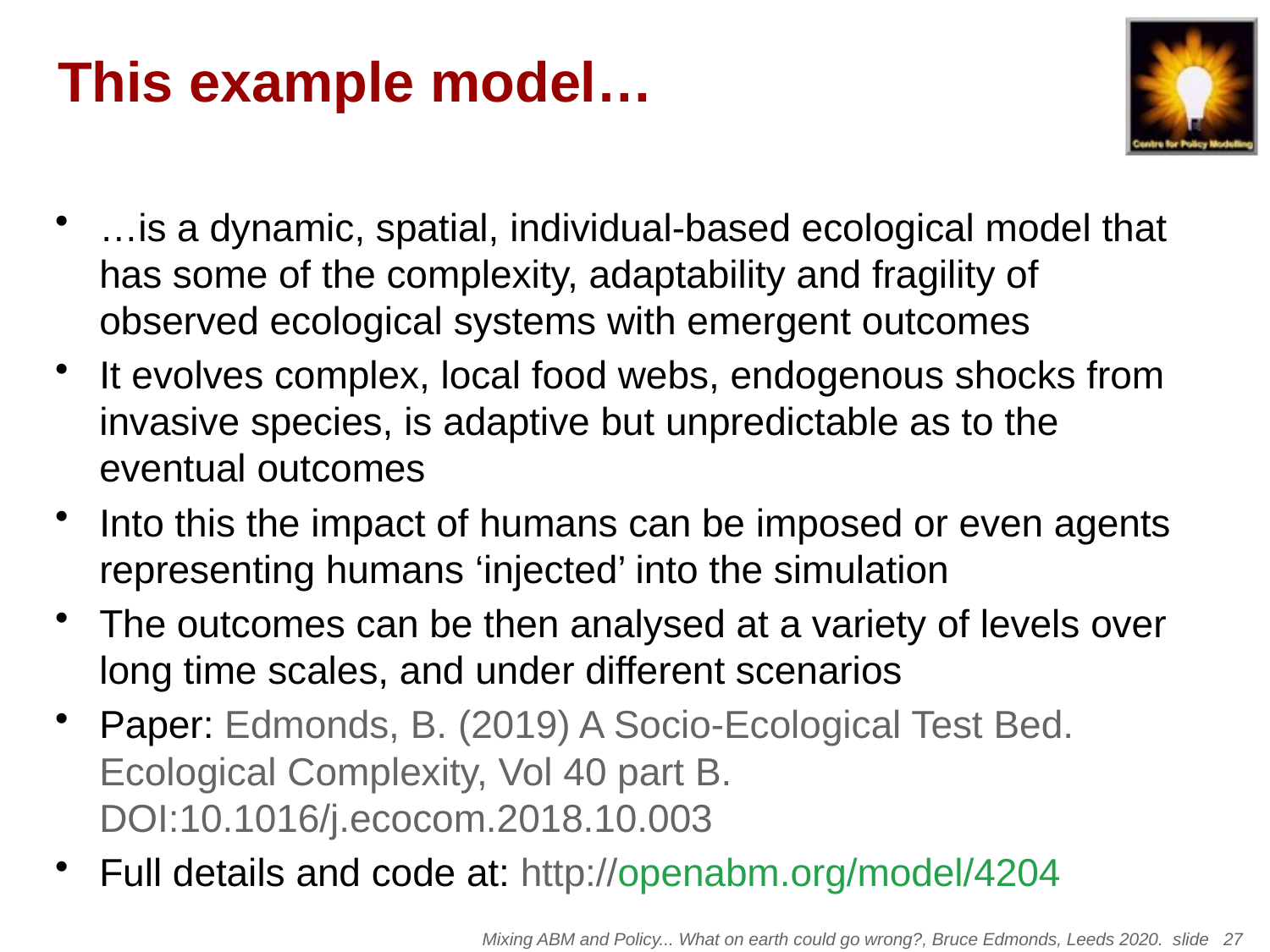

# This example model…
…is a dynamic, spatial, individual-based ecological model that has some of the complexity, adaptability and fragility of observed ecological systems with emergent outcomes
It evolves complex, local food webs, endogenous shocks from invasive species, is adaptive but unpredictable as to the eventual outcomes
Into this the impact of humans can be imposed or even agents representing humans ‘injected’ into the simulation
The outcomes can be then analysed at a variety of levels over long time scales, and under different scenarios
Paper: Edmonds, B. (2019) A Socio-Ecological Test Bed. Ecological Complexity, Vol 40 part B. DOI:10.1016/j.ecocom.2018.10.003
Full details and code at: http://openabm.org/model/4204